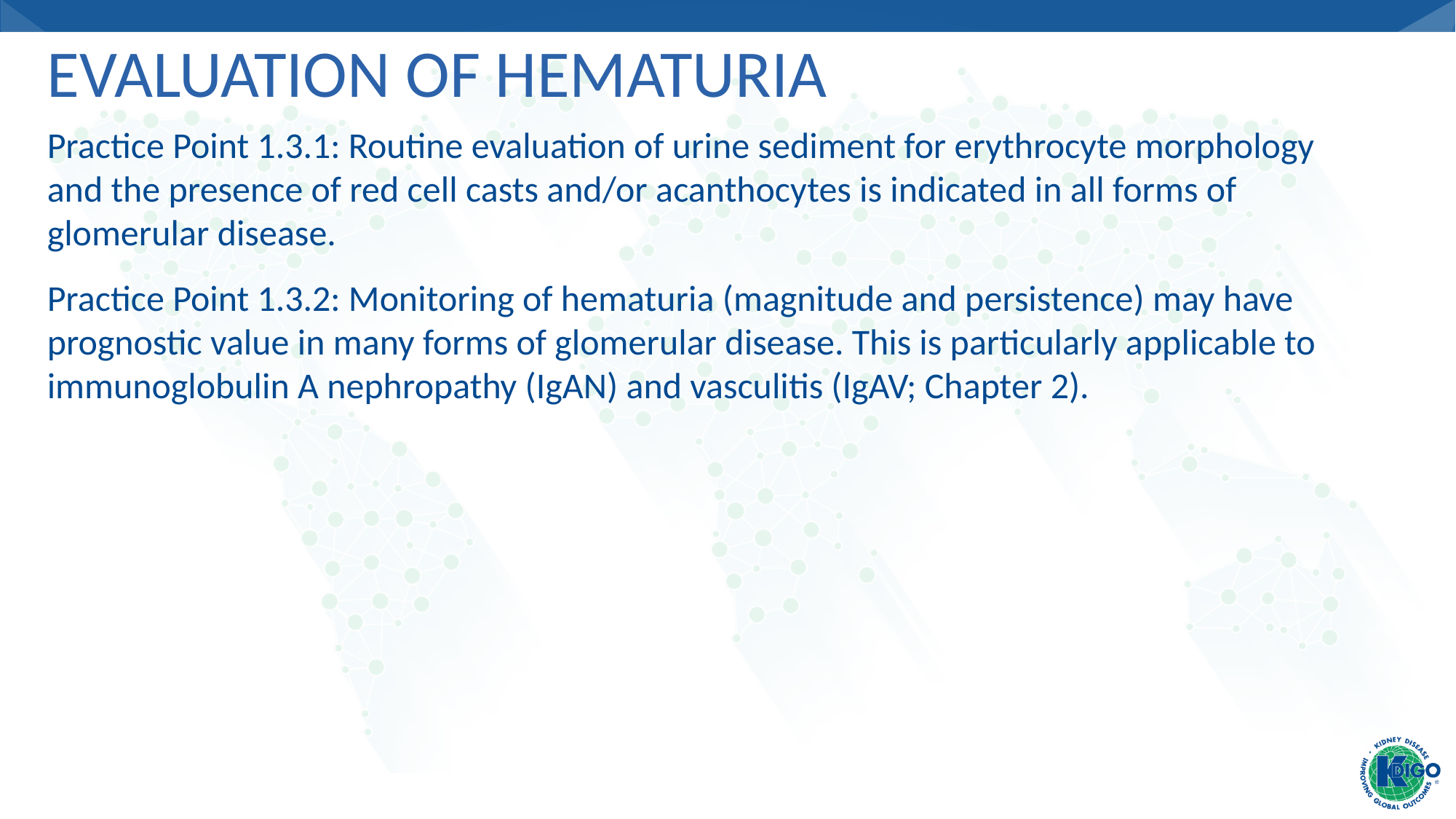

# Evaluation of Hematuria
Practice Point 1.3.1: Routine evaluation of urine sediment for erythrocyte morphology and the presence of red cell casts and/or acanthocytes is indicated in all forms of
glomerular disease.

Practice Point 1.3.2: Monitoring of hematuria (magnitude and persistence) may have prognostic value in many forms of glomerular disease. This is particularly applicable to
immunoglobulin A nephropathy (IgAN) and vasculitis (IgAV; Chapter 2).